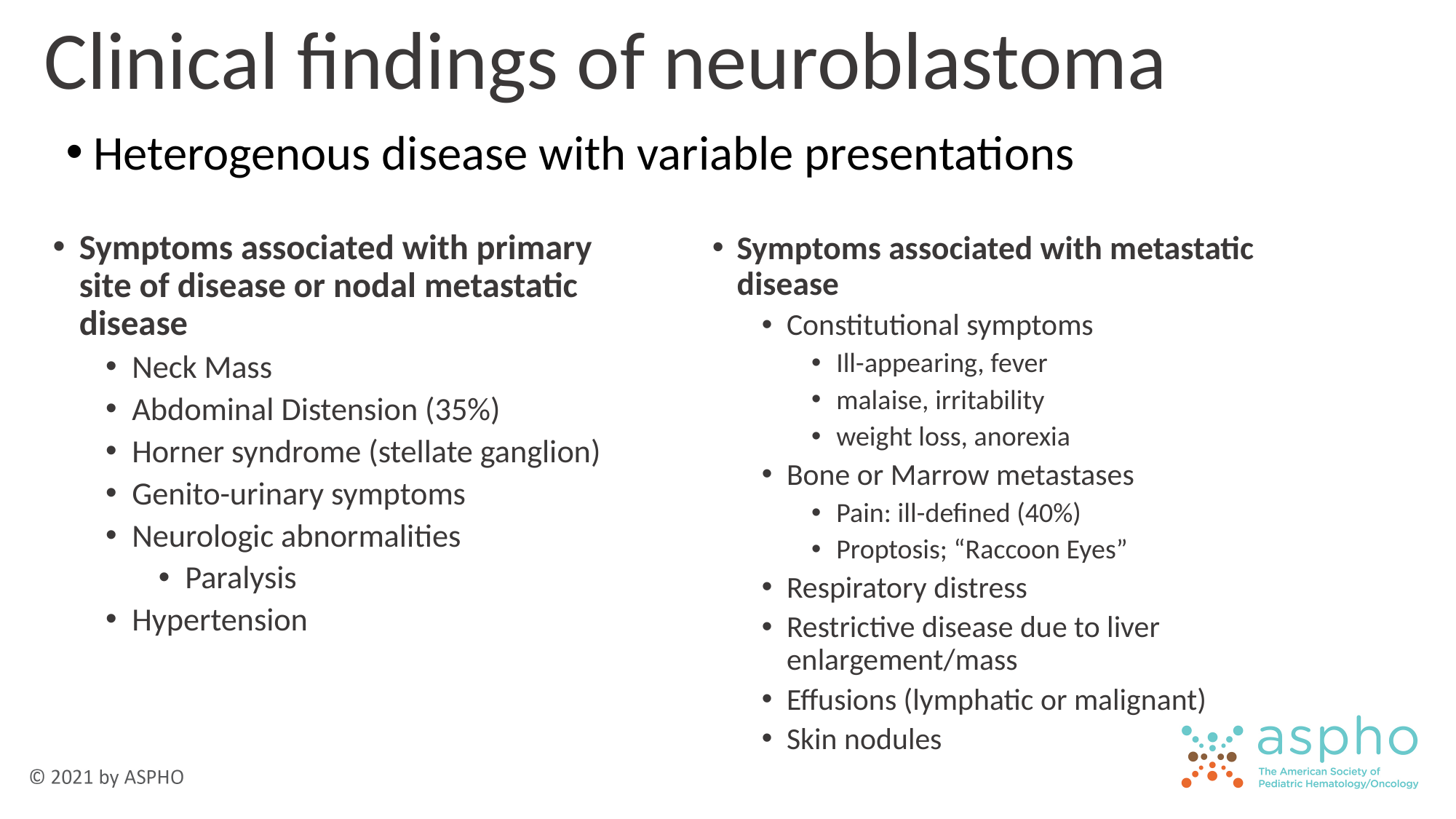

# Clinical findings of neuroblastoma

Heterogenous disease with variable presentations

Symptoms associated with primary site of disease or nodal metastatic disease
Neck Mass
Abdominal Distension (35%)
Horner syndrome (stellate ganglion)
Genito-urinary symptoms
Neurologic abnormalities
Paralysis
Hypertension

Symptoms associated with metastatic disease
Constitutional symptoms
Ill-appearing, fever
malaise, irritability
weight loss, anorexia
Bone or Marrow metastases
Pain: ill-defined (40%)
Proptosis; “Raccoon Eyes”
Respiratory distress
Restrictive disease due to liver enlargement/mass
Effusions (lymphatic or malignant)
Skin nodules